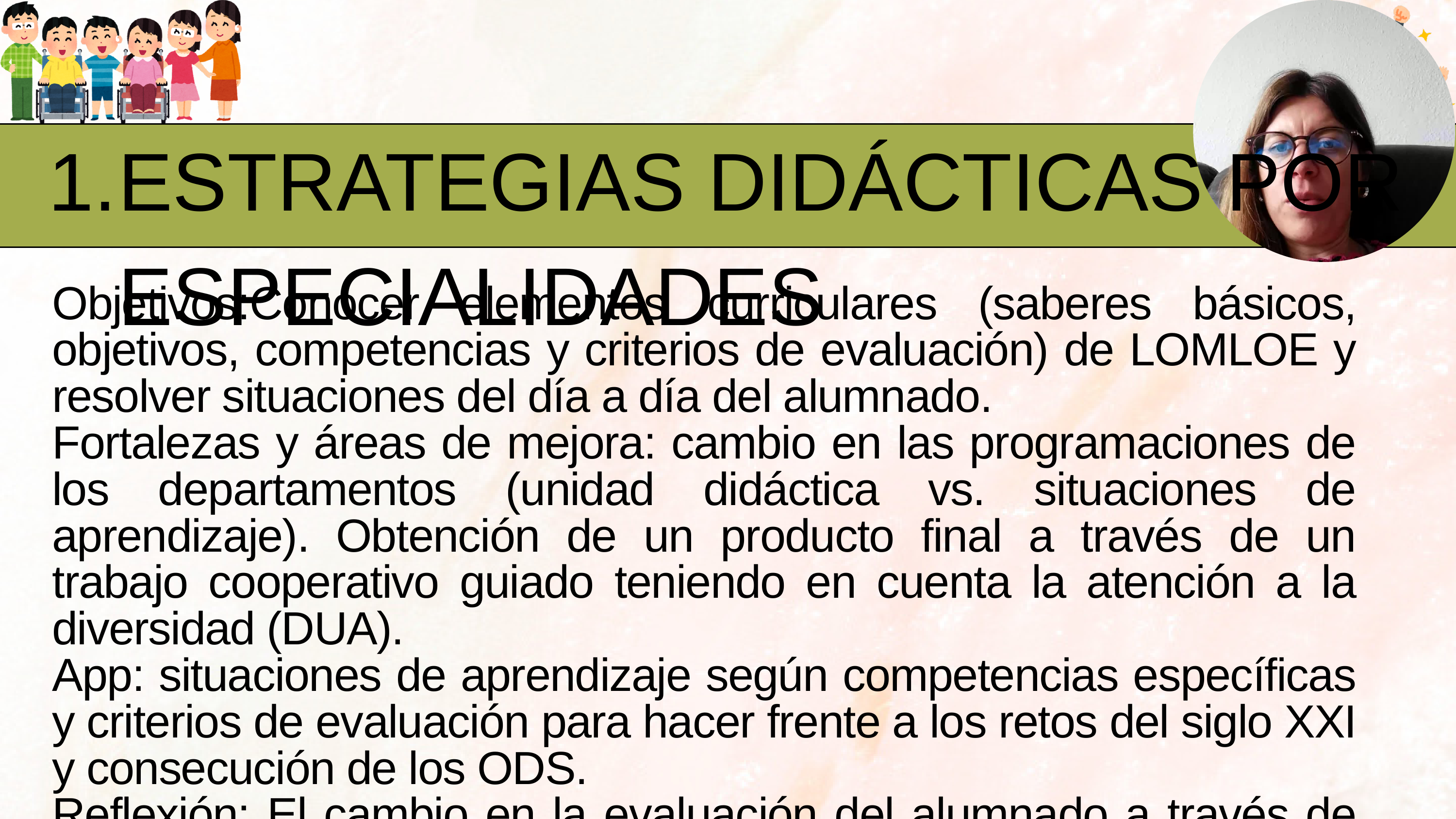

ESTRATEGIAS DIDÁCTICAS POR ESPECIALIDADES

Objetivos:Conocer elementos curriculares (saberes básicos, objetivos, competencias y criterios de evaluación) de LOMLOE y resolver situaciones del día a día del alumnado.
Fortalezas y áreas de mejora: cambio en las programaciones de los departamentos (unidad didáctica vs. situaciones de aprendizaje). Obtención de un producto final a través de un trabajo cooperativo guiado teniendo en cuenta la atención a la diversidad (DUA).
App: situaciones de aprendizaje según competencias específicas y criterios de evaluación para hacer frente a los retos del siglo XXI y consecución de los ODS.
Reflexión: El cambio en la evaluación del alumnado a través de S.A. donde el alumnado es el agente activo de su propio aprendizaje (autonomía, creatividad y motivación) y el profesor guía y supervisa las tareas propuestas (variadas y motivadoras)